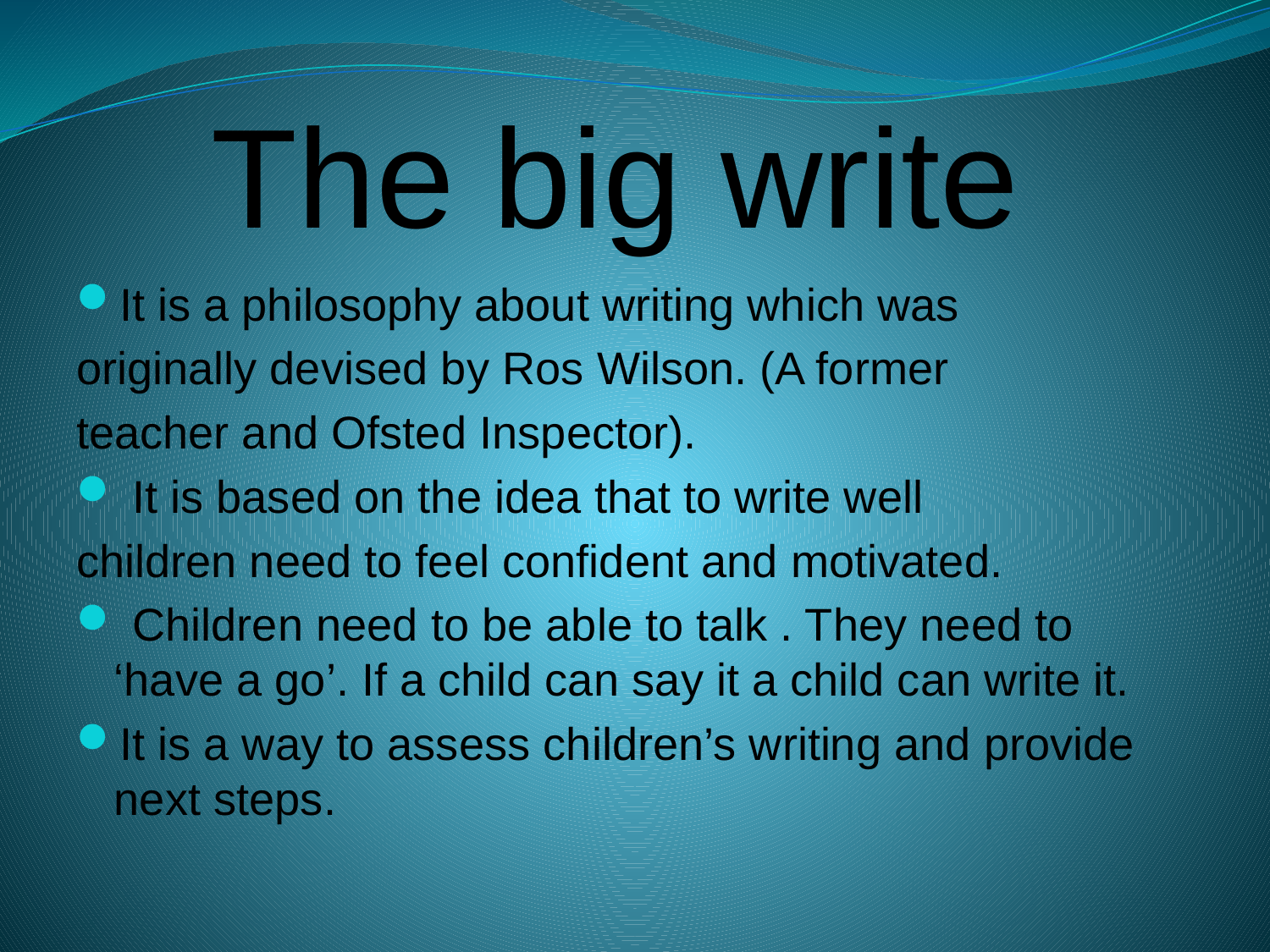

# The big write
It is a philosophy about writing which was
originally devised by Ros Wilson. (A former
teacher and Ofsted Inspector).
 It is based on the idea that to write well
children need to feel confident and motivated.
 Children need to be able to talk . They need to ‘have a go’. If a child can say it a child can write it.
It is a way to assess children’s writing and provide next steps.